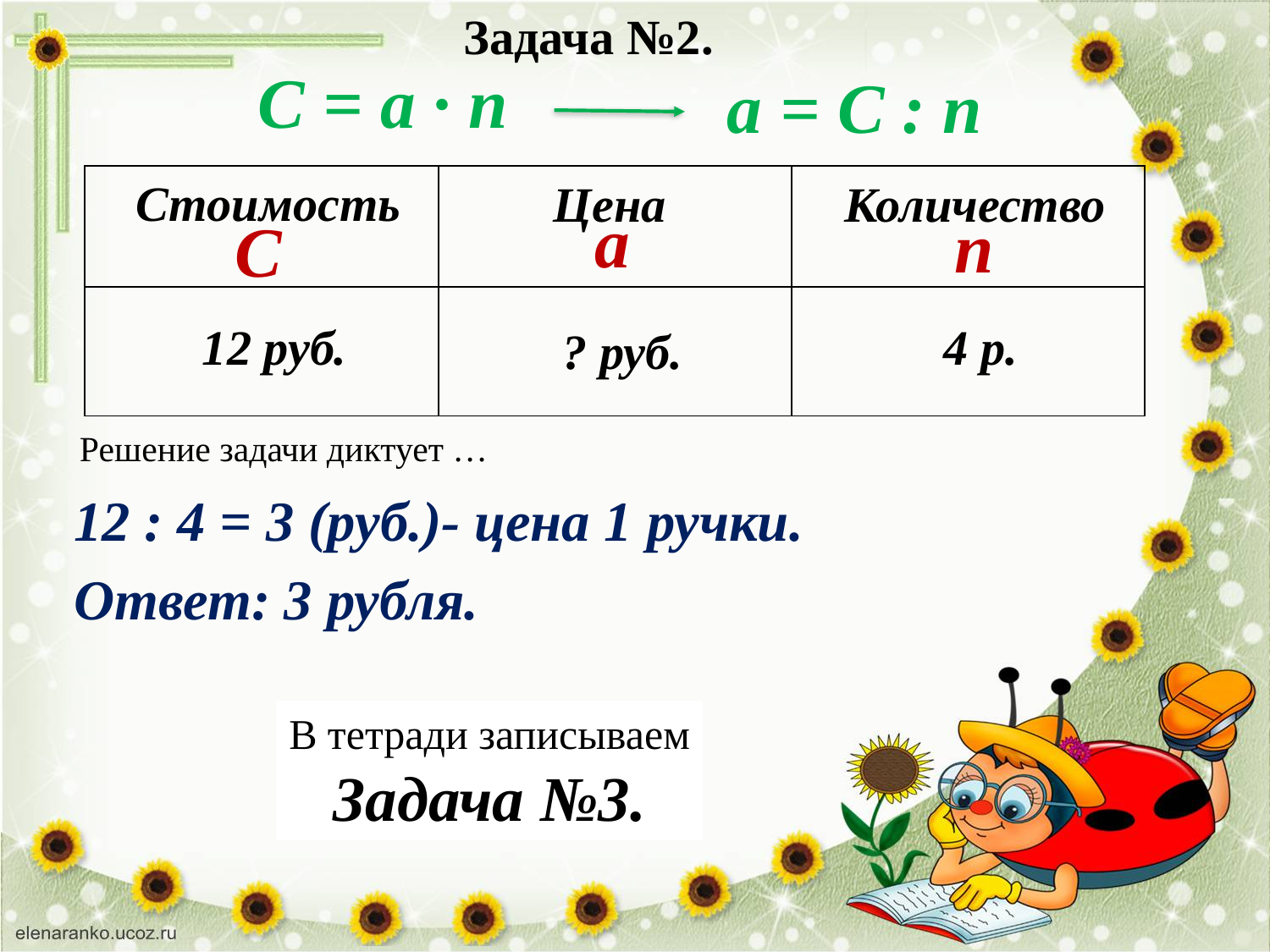

Задача №2.
С = а ∙ n
а = С : n
|  |  |  |
| --- | --- | --- |
|  |  |  |
Стоимость

Цена
Количество
а
n
С
12 руб.
4 р.
? руб.
Решение задачи диктует …
12 : 4 = 3 (руб.)- цена 1 ручки.
Ответ: 3 рубля.

В тетради записываем
Задача №3.
Оцените свою работу